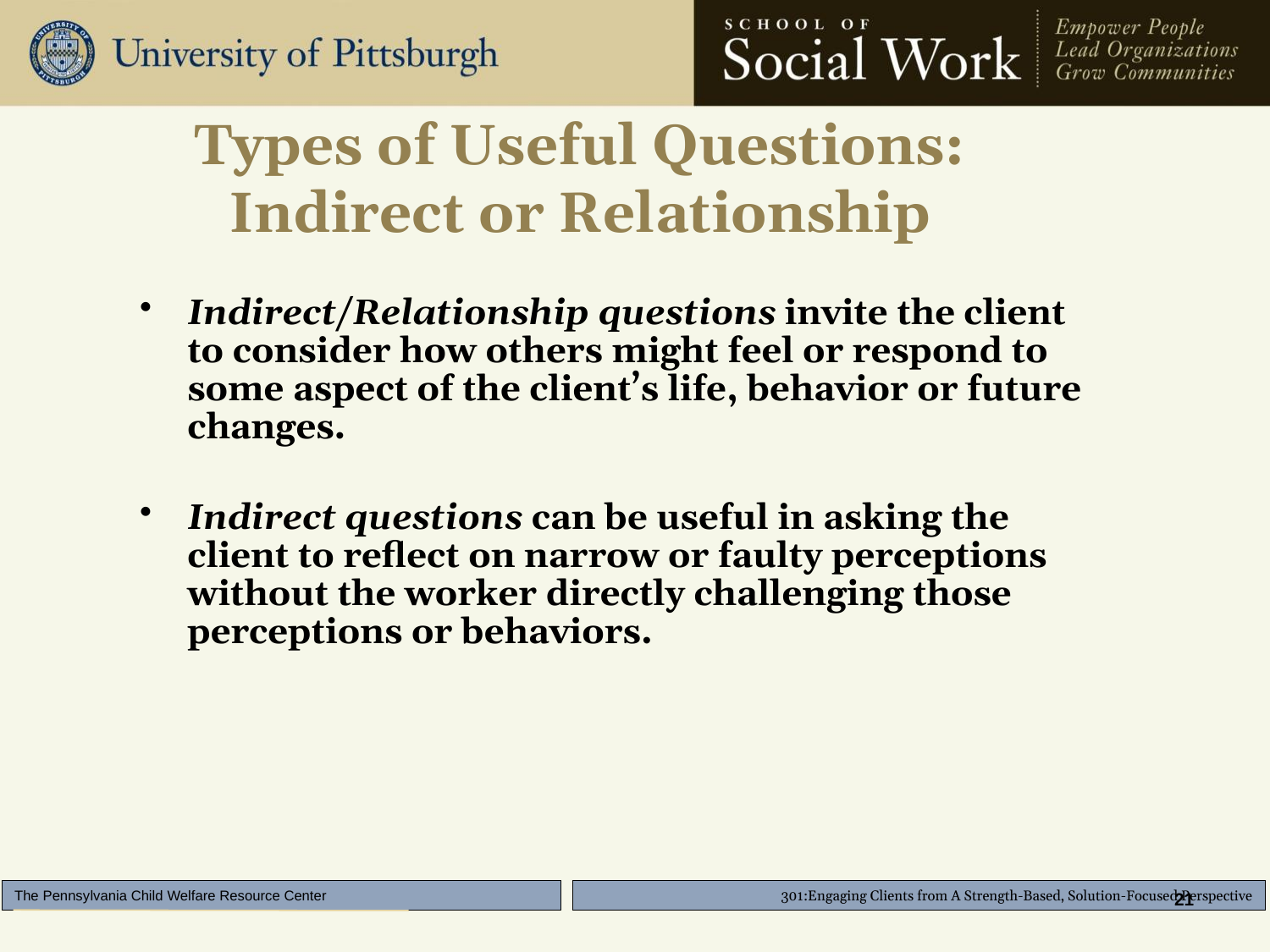

# Types of Useful Questions: Indirect or Relationship

Indirect/Relationship questions invite the client to consider how others might feel or respond to some aspect of the client’s life, behavior or future changes.

Indirect questions can be useful in asking the client to reflect on narrow or faulty perceptions without the worker directly challenging those perceptions or behaviors.
21